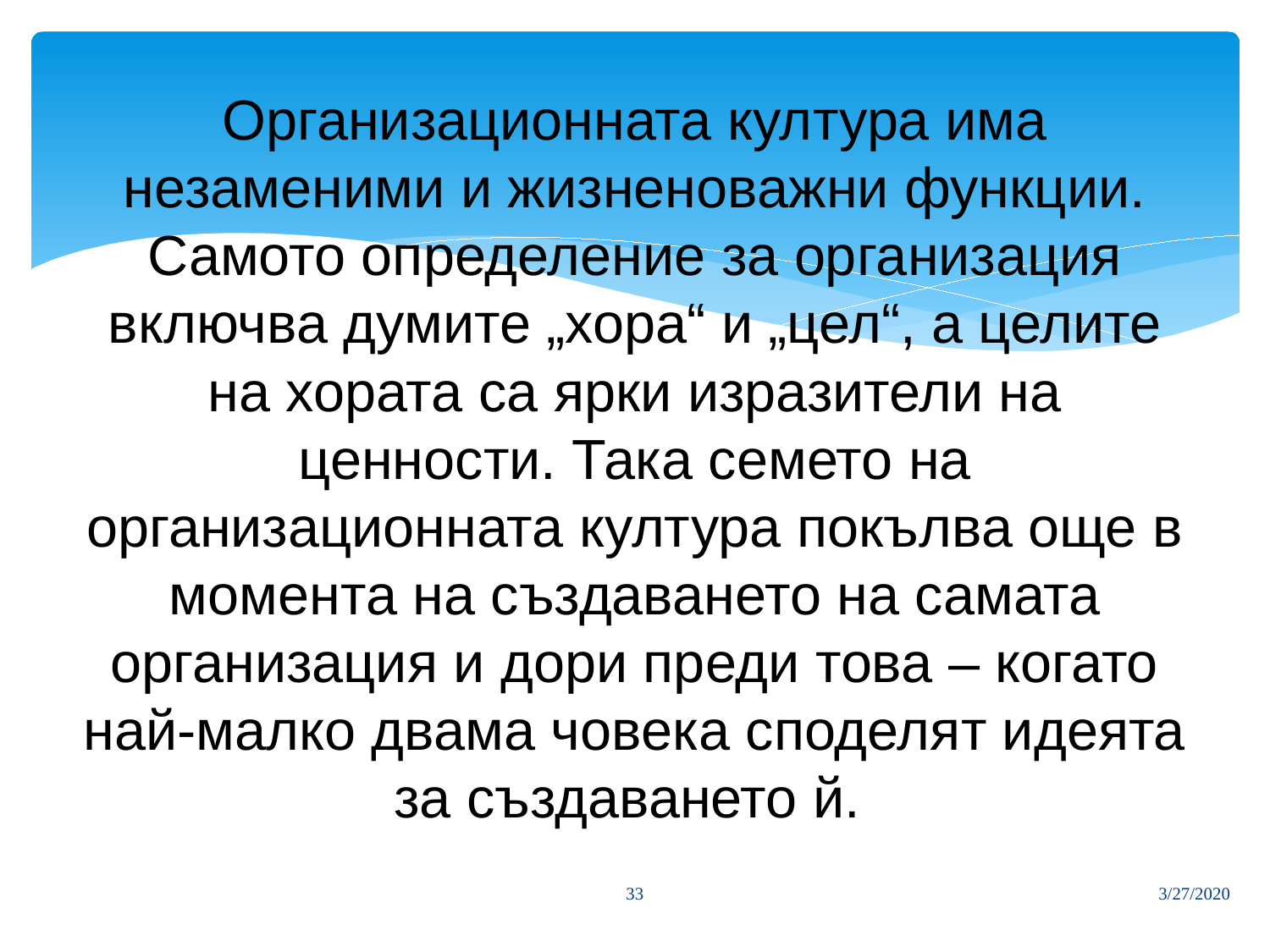

# Организационната култура има незаменими и жизненоважни функции. Самото определение за организация включва думите „хора“ и „цел“, а целите на хората са ярки изразители на ценности. Така семето на организационната култура покълва още в момента на създаването на самата организация и дори преди това – когато най-малко двама човека споделят идеята за създаването й.
33
3/27/2020